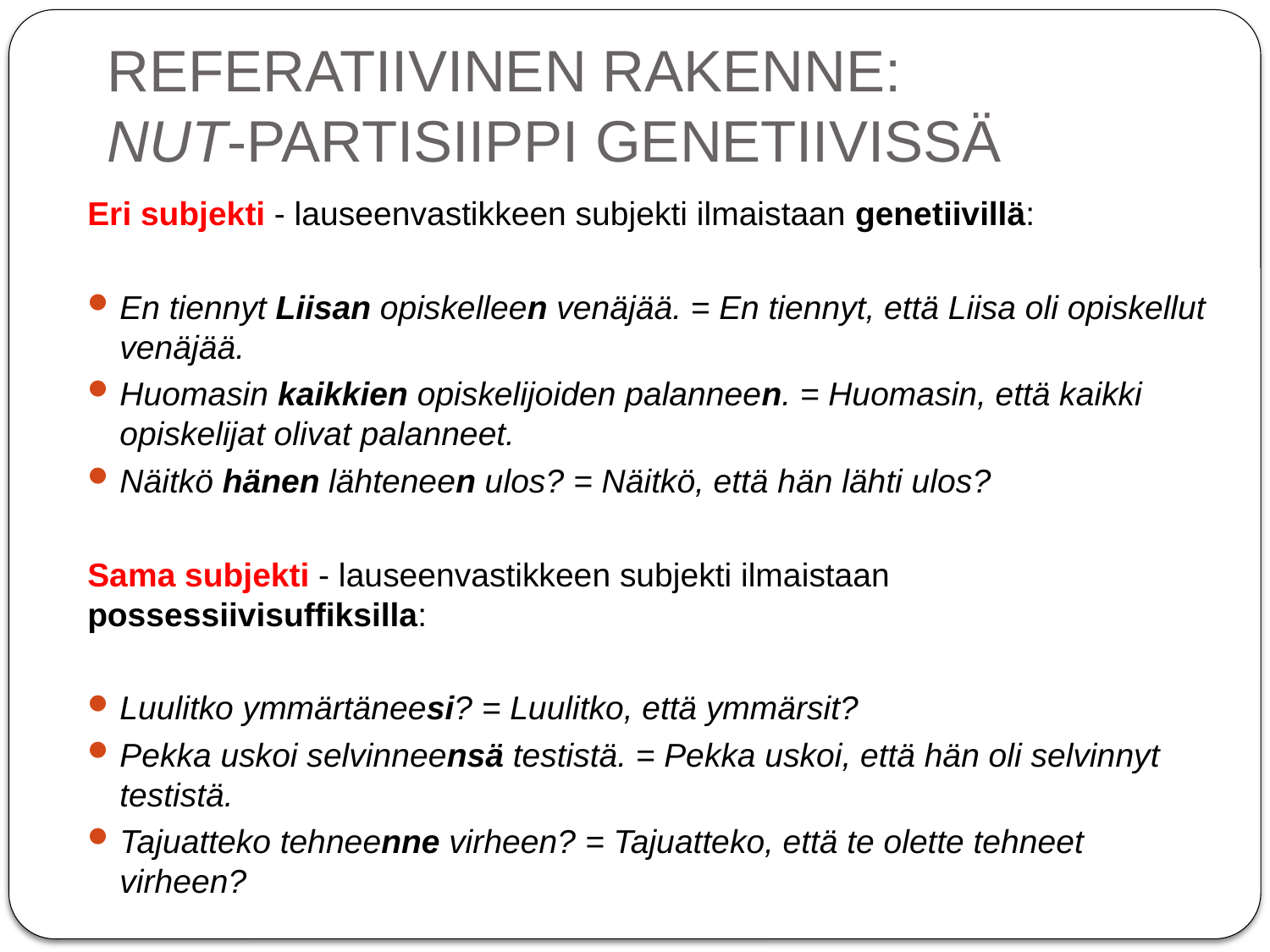

# REFERATIIVINEN RAKENNE: NUT-PARTISIIPPI GENETIIVISSÄ
Eri subjekti - lauseenvastikkeen subjekti ilmaistaan genetiivillä:

En tiennyt Liisan opiskelleen venäjää. = En tiennyt, että Liisa oli opiskellut venäjää.
Huomasin kaikkien opiskelijoiden palanneen. = Huomasin, että kaikki opiskelijat olivat palanneet.
Näitkö hänen lähteneen ulos? = Näitkö, että hän lähti ulos?

Sama subjekti - lauseenvastikkeen subjekti ilmaistaan possessiivisuffiksilla:

Luulitko ymmärtäneesi? = Luulitko, että ymmärsit?
Pekka uskoi selvinneensä testistä. = Pekka uskoi, että hän oli selvinnyt testistä.
Tajuatteko tehneenne virheen? = Tajuatteko, että te olette tehneet virheen?